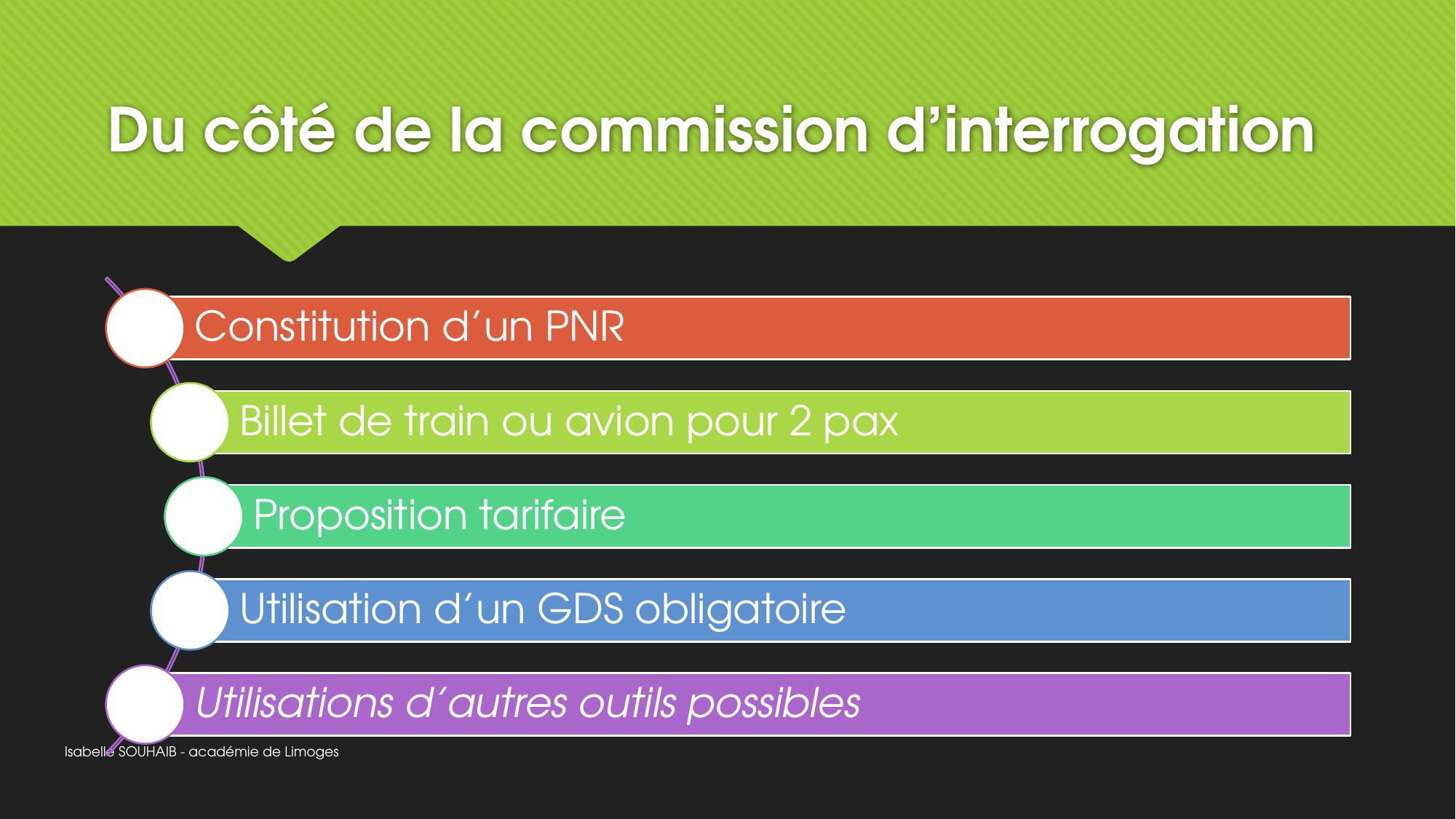

# Du côté de la commission d’interrogation
Constitution d’un PNR
Billet de train ou avion pour 2 pax
Proposition tarifaire
Utilisation d’un GDS obligatoire
Utilisations d’autres outils possibles
Isabelle SOUHAIB - académie de Limoges